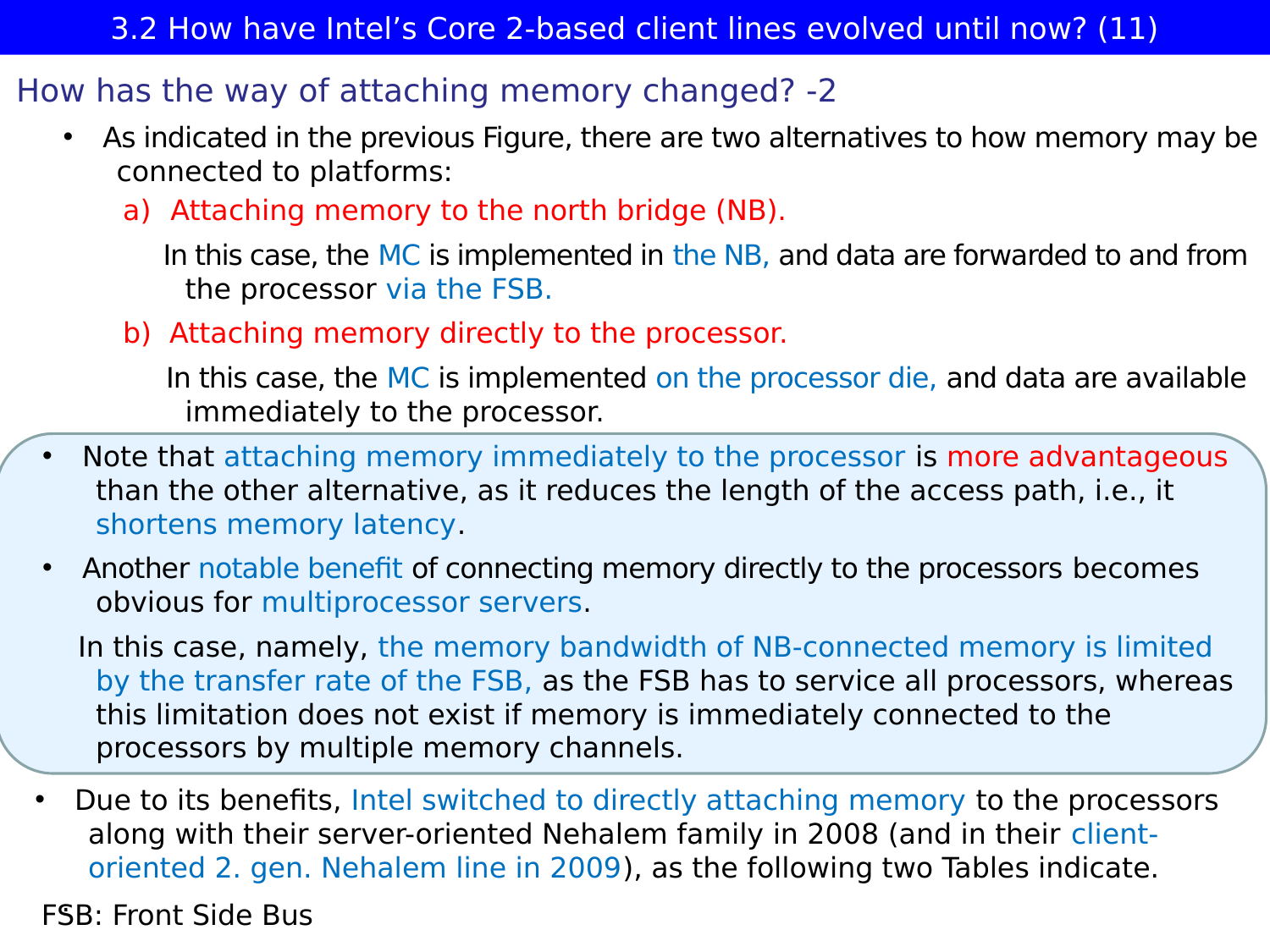

# 3.2 How have Intel’s Core 2-based client lines evolved until now? (11)
How has the way of attaching memory changed? -2
As indicated in the previous Figure, there are two alternatives to how memory may be
      connected to platforms:
Attaching memory to the north bridge (NB).
     In this case, the MC is implemented in the NB, and data are forwarded to and from
       the processor via the FSB.
b)  Attaching memory directly to the processor.
     In this case, the MC is implemented on the processor die, and data are available
       immediately to the processor.
Note that attaching memory immediately to the processor is more advantageous
      than the other alternative, as it reduces the length of the access path, i.e., it
      shortens memory latency.
Another notable benefit of connecting memory directly to the processors becomes
      obvious for multiprocessor servers.
    In this case, namely, the memory bandwidth of NB-connected memory is limited
      by the transfer rate of the FSB, as the FSB has to service all processors, whereas
      this limitation does not exist if memory is immediately connected to the
      processors by multiple memory channels.

Due to its benefits, Intel switched to directly attaching memory to the processors
      along with their server-oriented Nehalem family in 2008 (and in their client-
      oriented 2. gen. Nehalem line in 2009), as the following two Tables indicate.
   .
FSB: Front Side Bus